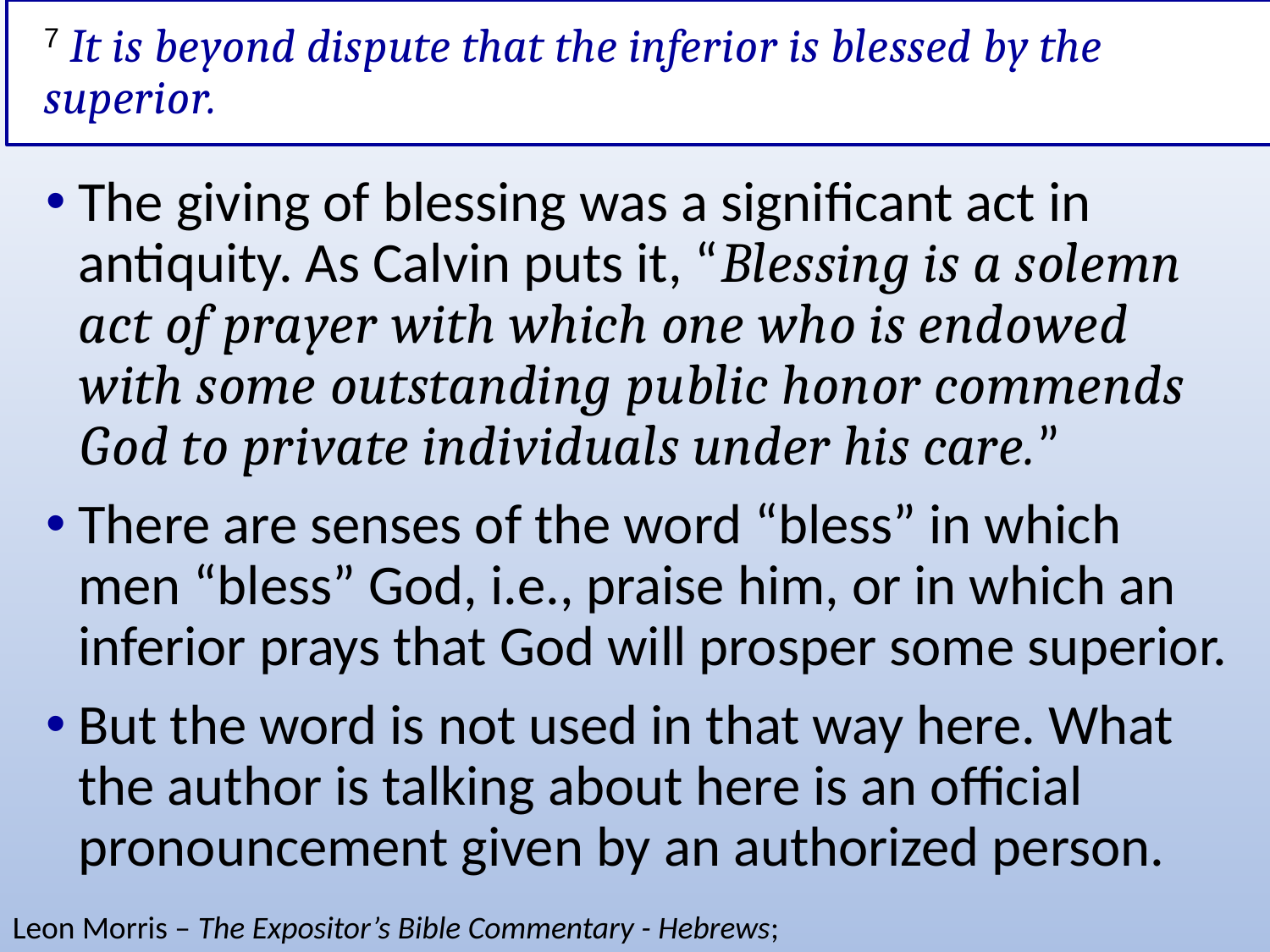

# 7 It is beyond dispute that the inferior is blessed by the superior.
The giving of blessing was a significant act in antiquity. As Calvin puts it, “Blessing is a solemn act of prayer with which one who is endowed with some outstanding public honor commends God to private individuals under his care.”
There are senses of the word “bless” in which men “bless” God, i.e., praise him, or in which an inferior prays that God will prosper some superior.
But the word is not used in that way here. What the author is talking about here is an official pronouncement given by an authorized person.

Leon Morris – The Expositor’s Bible Commentary - Hebrews;